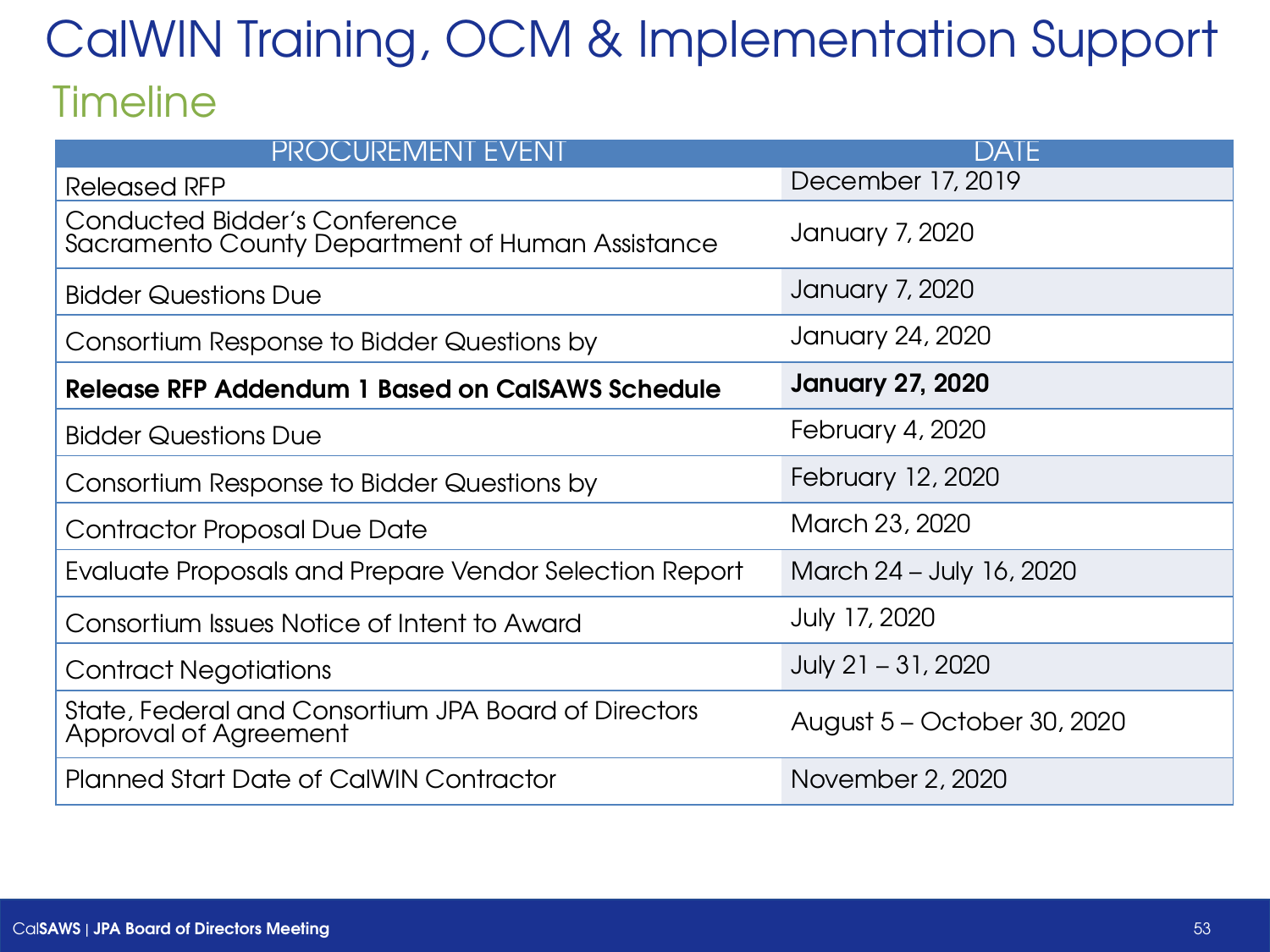

# CalWIN Training, OCM & Implementation Support
Timeline
| Procurement Event | Date |
| --- | --- |
| Released RFP | December 17, 2019 |
| Conducted Bidder’s Conference Sacramento County Department of Human Assistance | January 7, 2020 |
| Bidder Questions Due | January 7, 2020 |
| Consortium Response to Bidder Questions by | January 24, 2020 |
| Release RFP Addendum 1 Based on CalSAWS Schedule | January 27, 2020 |
| Bidder Questions Due | February 4, 2020 |
| Consortium Response to Bidder Questions by | February 12, 2020 |
| Contractor Proposal Due Date | March 23, 2020 |
| Evaluate Proposals and Prepare Vendor Selection Report | March 24 – July 16, 2020 |
| Consortium Issues Notice of Intent to Award | July 17, 2020 |
| Contract Negotiations | July 21 – 31, 2020 |
| State, Federal and Consortium JPA Board of Directors Approval of Agreement | August 5 – October 30, 2020 |
| Planned Start Date of CalWIN Contractor | November 2, 2020 |